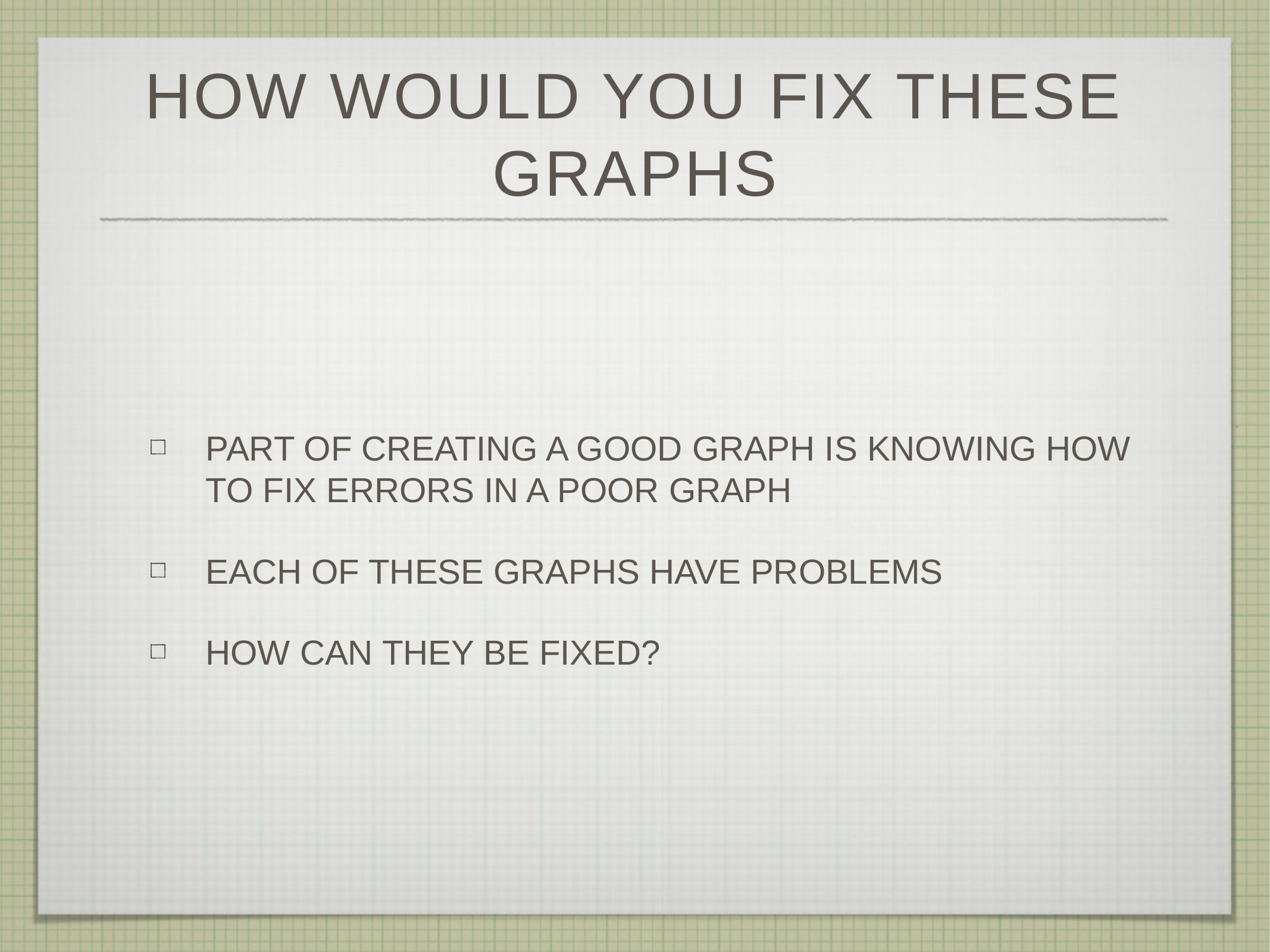

# How would you fix these graphs
Part of creating a good graph is knowing how to fix errors in a poor graph
Each of these graphs have problems
How can they be fixed?